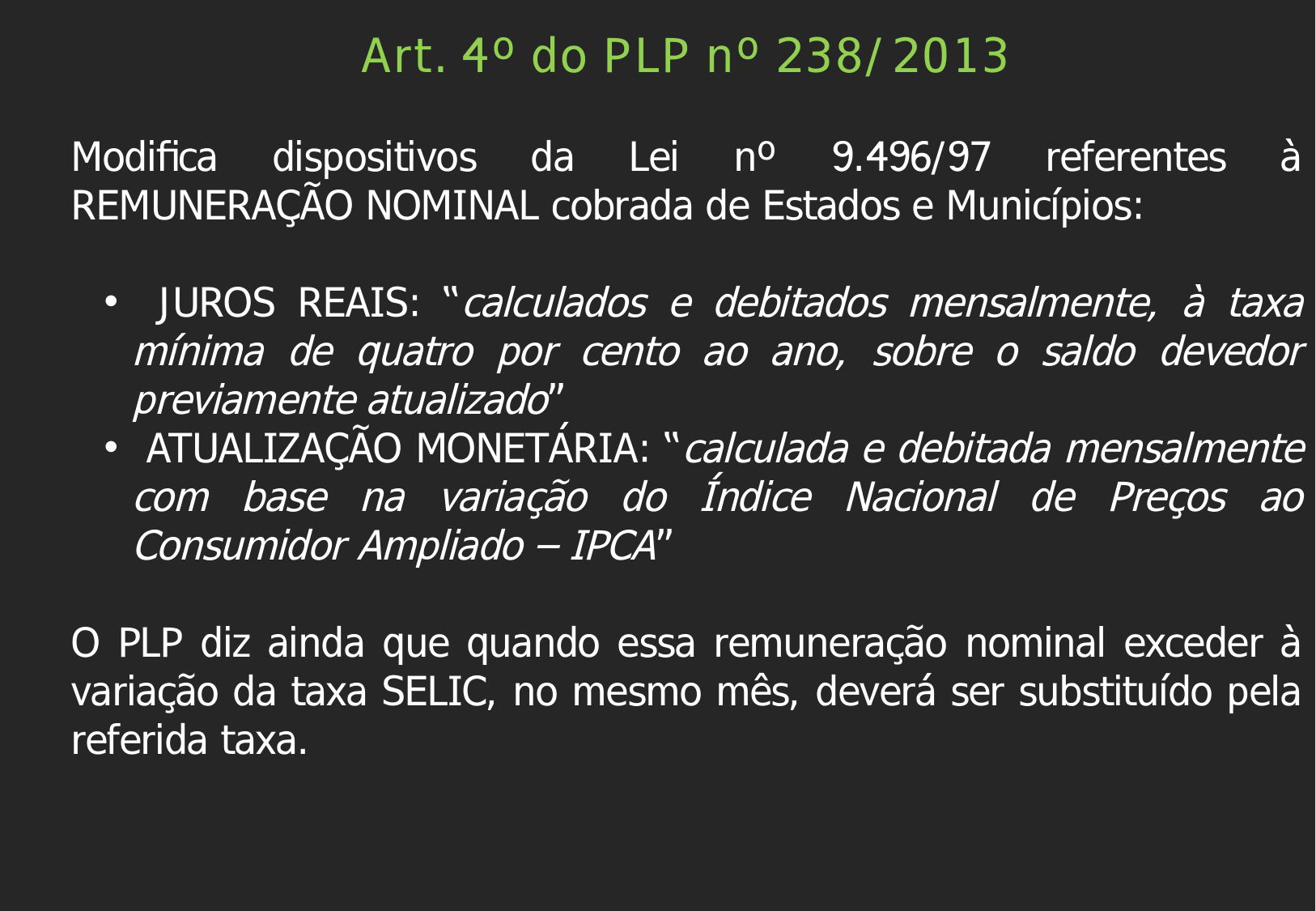

Art. 4º do PLP nº 238/2013

Modifica dispositivos da Lei nº 9.496/97 referentes à REMUNERAÇÃO NOMINAL cobrada de Estados e Municípios:

 JUROS REAIS: “calculados e debitados mensalmente, à taxa mínima de quatro por cento ao ano, sobre o saldo devedor previamente atualizado”
 ATUALIZAÇÃO MONETÁRIA: “calculada e debitada mensalmente com base na variação do Índice Nacional de Preços ao Consumidor Ampliado – IPCA”

O PLP diz ainda que quando essa remuneração nominal exceder à variação da taxa SELIC, no mesmo mês, deverá ser substituído pela referida taxa.